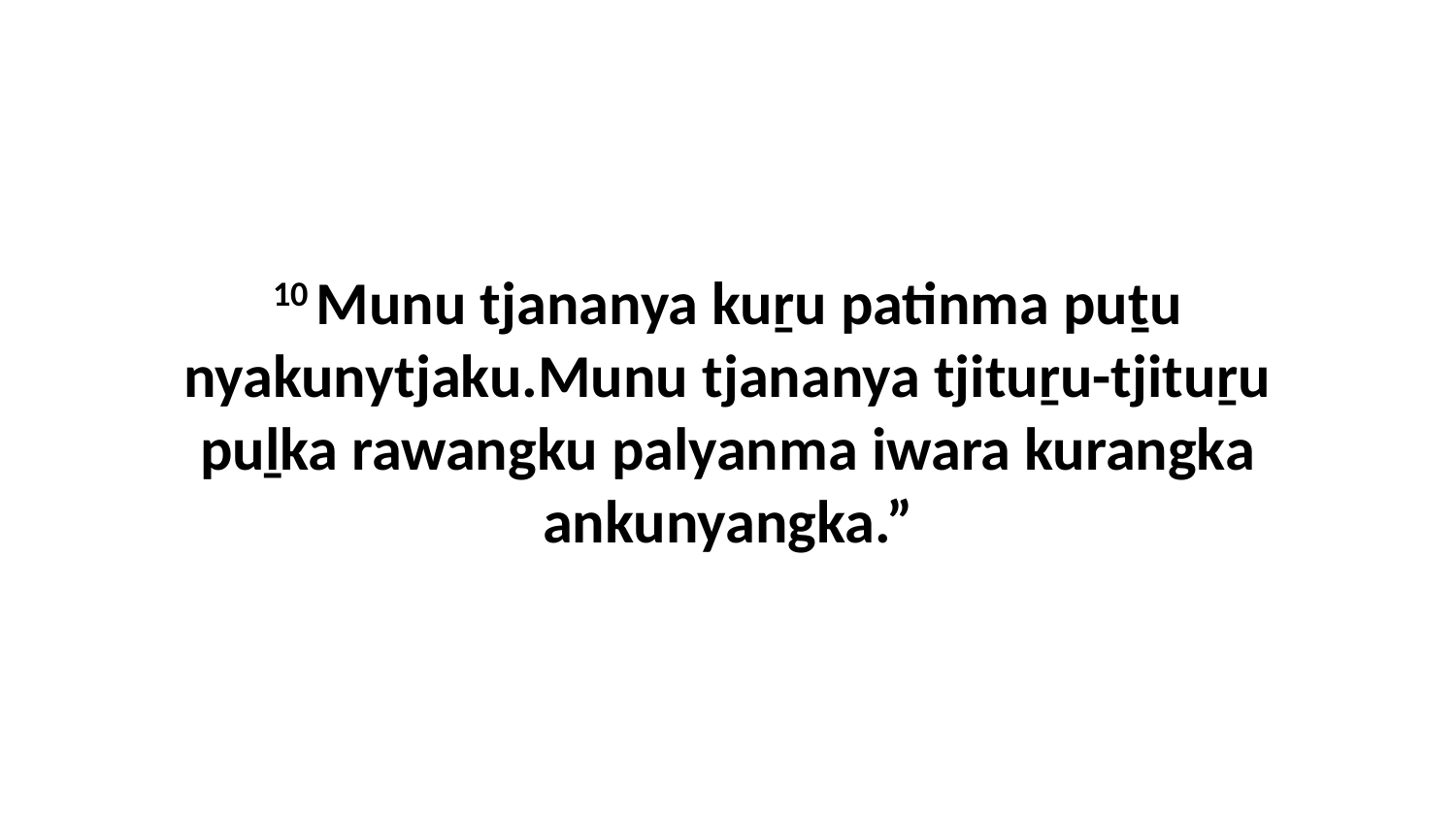

10 Munu tjananya kuṟu patinma puṯu nyakunytjaku.Munu tjananya tjituṟu-tjituṟu puḻka rawangku palyanma iwara kurangka ankunyangka.”